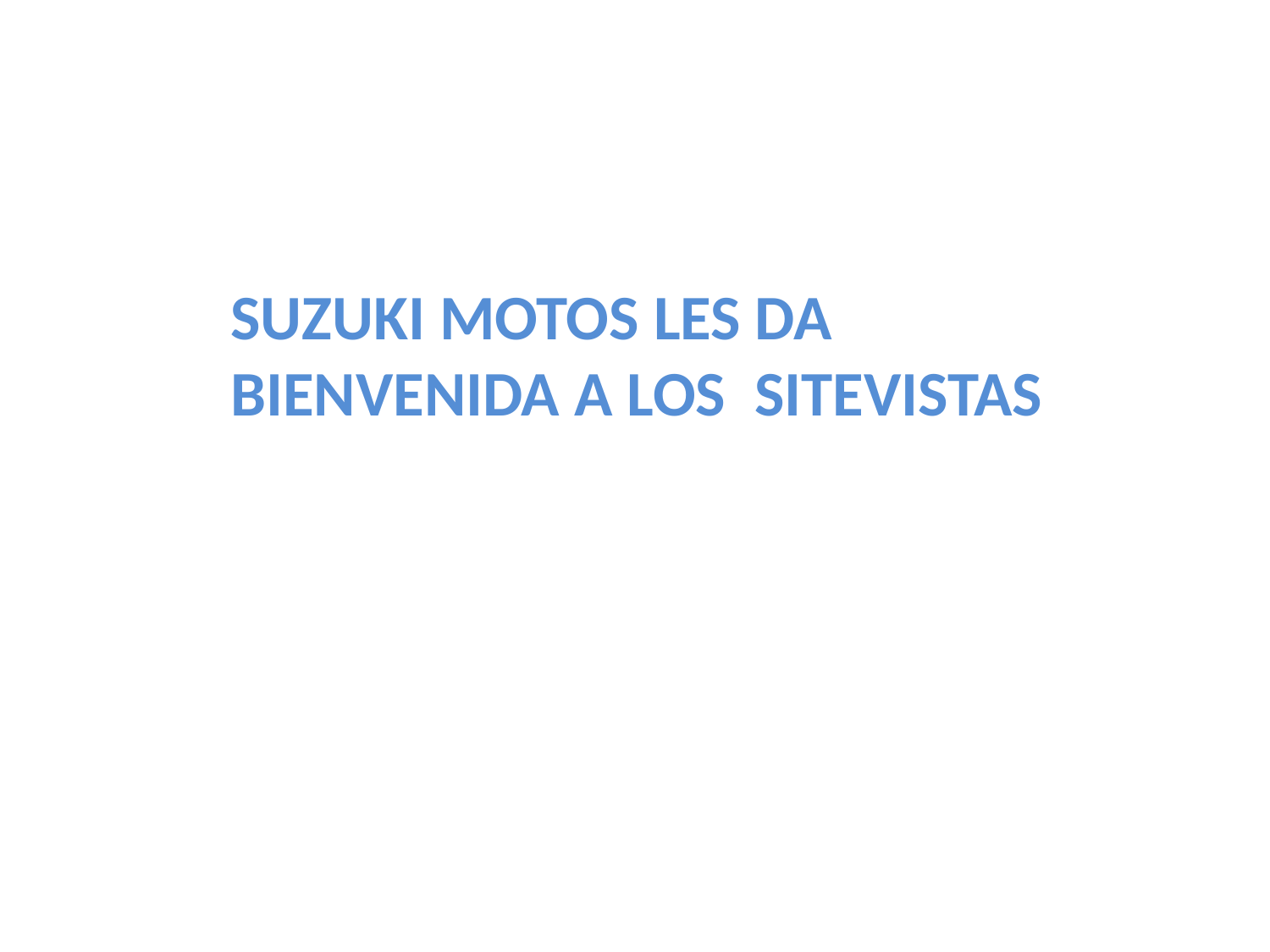

SUZUKI MOTOS LES DA BIENVENIDA A LOS  SITEVISTAS